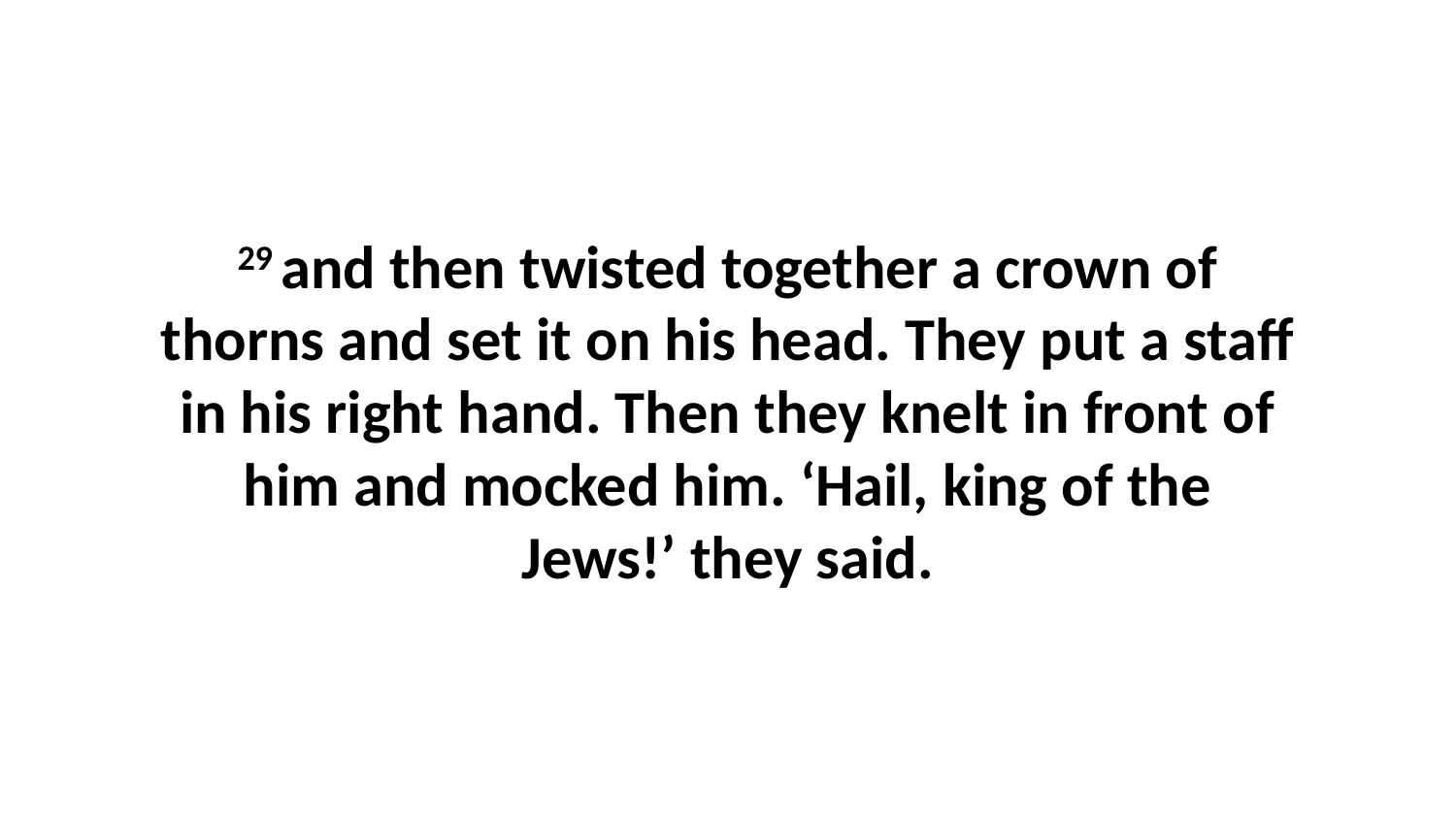

29 and then twisted together a crown of thorns and set it on his head. They put a staff in his right hand. Then they knelt in front of him and mocked him. ‘Hail, king of the Jews!’ they said.